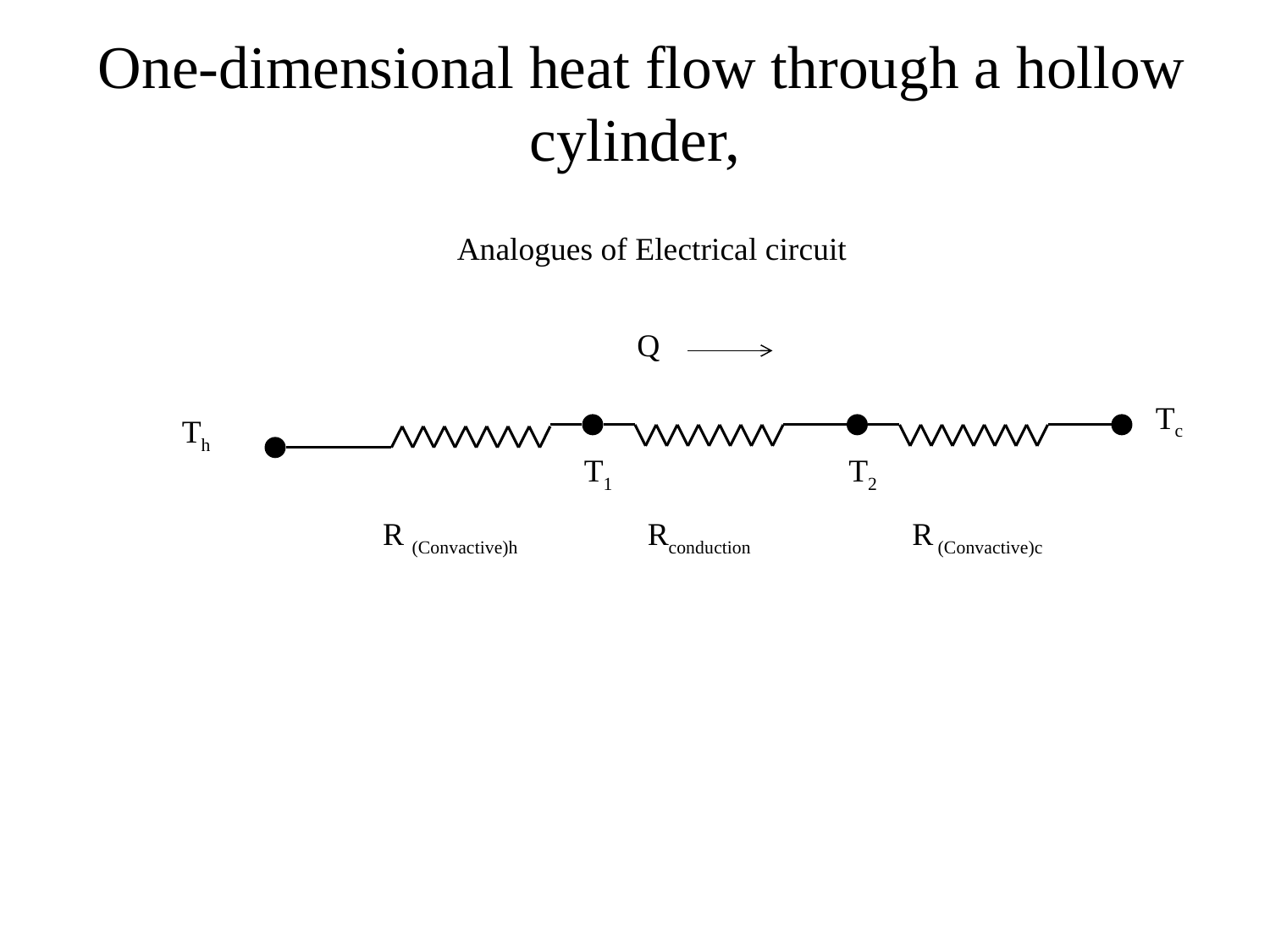

# One-dimensional heat flow through a hollow cylinder,

Analogues of Electrical circuit
Q
Tc
Th

T1
T2
R (Convactive)h

Rconduction
R (Convactive)c